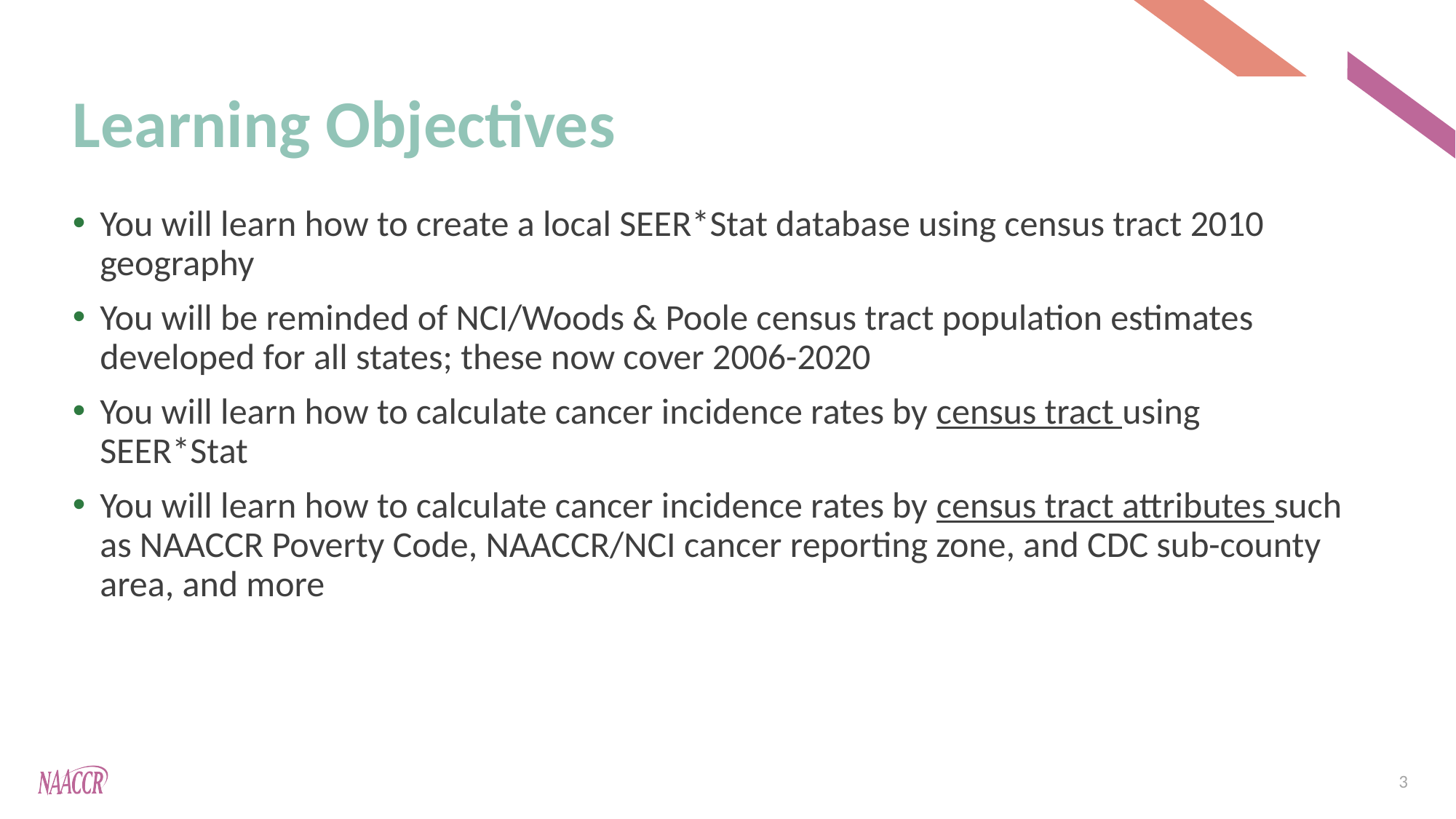

# Learning Objectives
You will learn how to create a local SEER*Stat database using census tract 2010 geography
You will be reminded of NCI/Woods & Poole census tract population estimates developed for all states; these now cover 2006-2020
You will learn how to calculate cancer incidence rates by census tract using SEER*Stat
You will learn how to calculate cancer incidence rates by census tract attributes such as NAACCR Poverty Code, NAACCR/NCI cancer reporting zone, and CDC sub-county area, and more
3